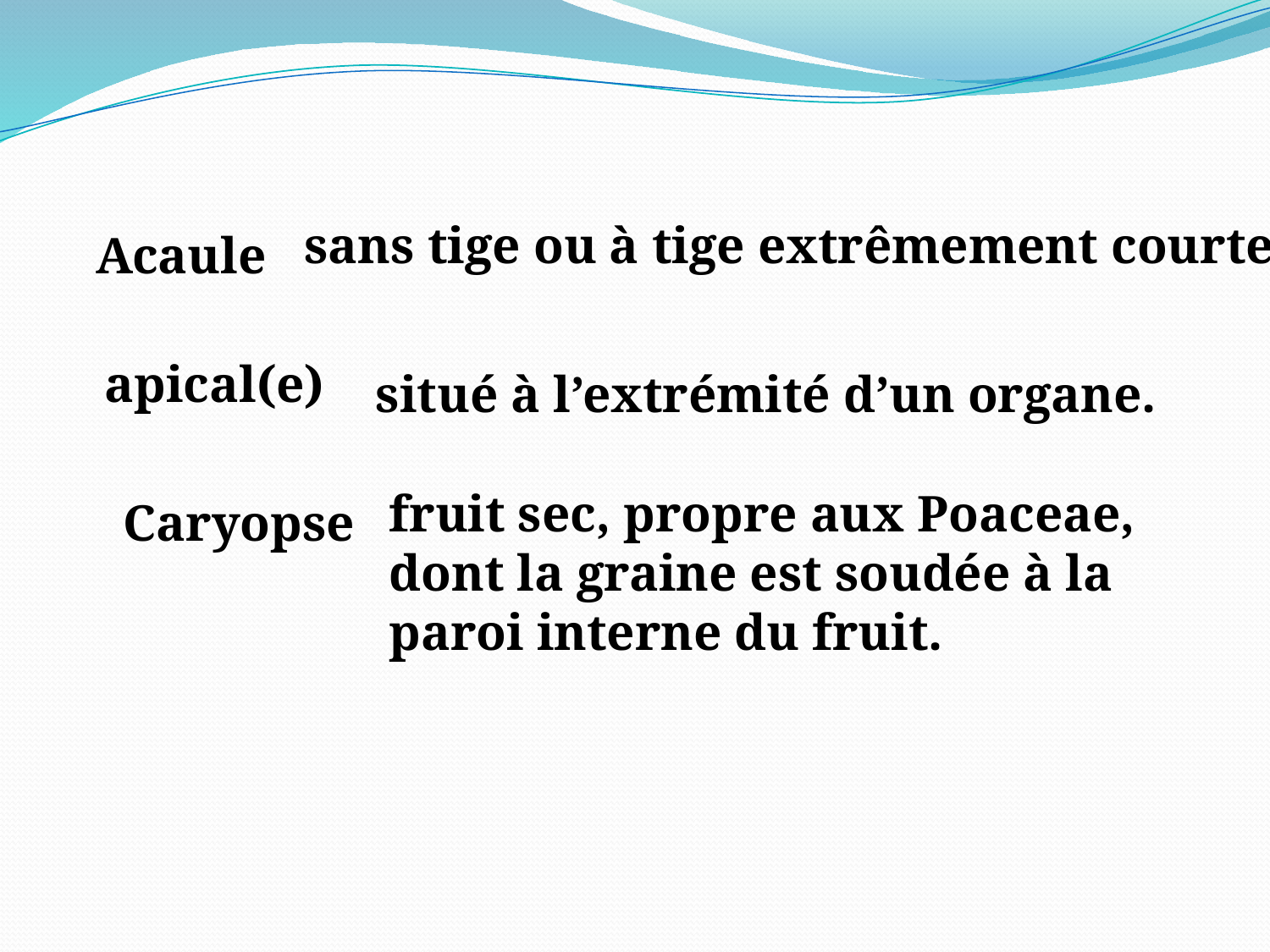

sans tige ou à tige extrêmement courte
Acaule
apical(e)
 situé à l’extrémité d’un organe.
fruit sec, propre aux Poaceae, dont la graine est soudée à la paroi interne du fruit.
Caryopse